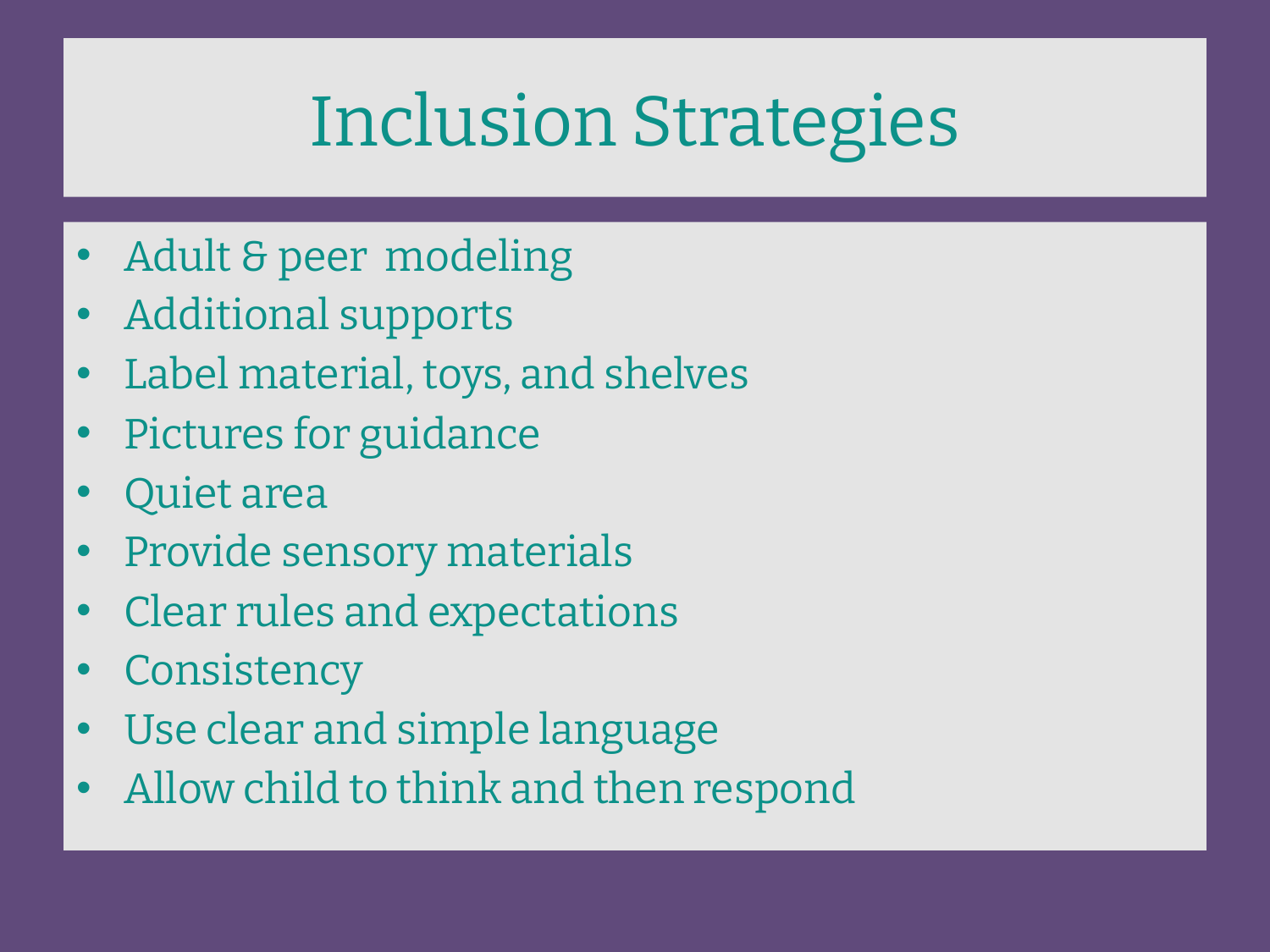

# Inclusion Strategies
Adult & peer  modeling
Additional supports
Label material, toys, and shelves
Pictures for guidance
Quiet area
Provide sensory materials
Clear rules and expectations
Consistency
Use clear and simple language
Allow child to think and then respond